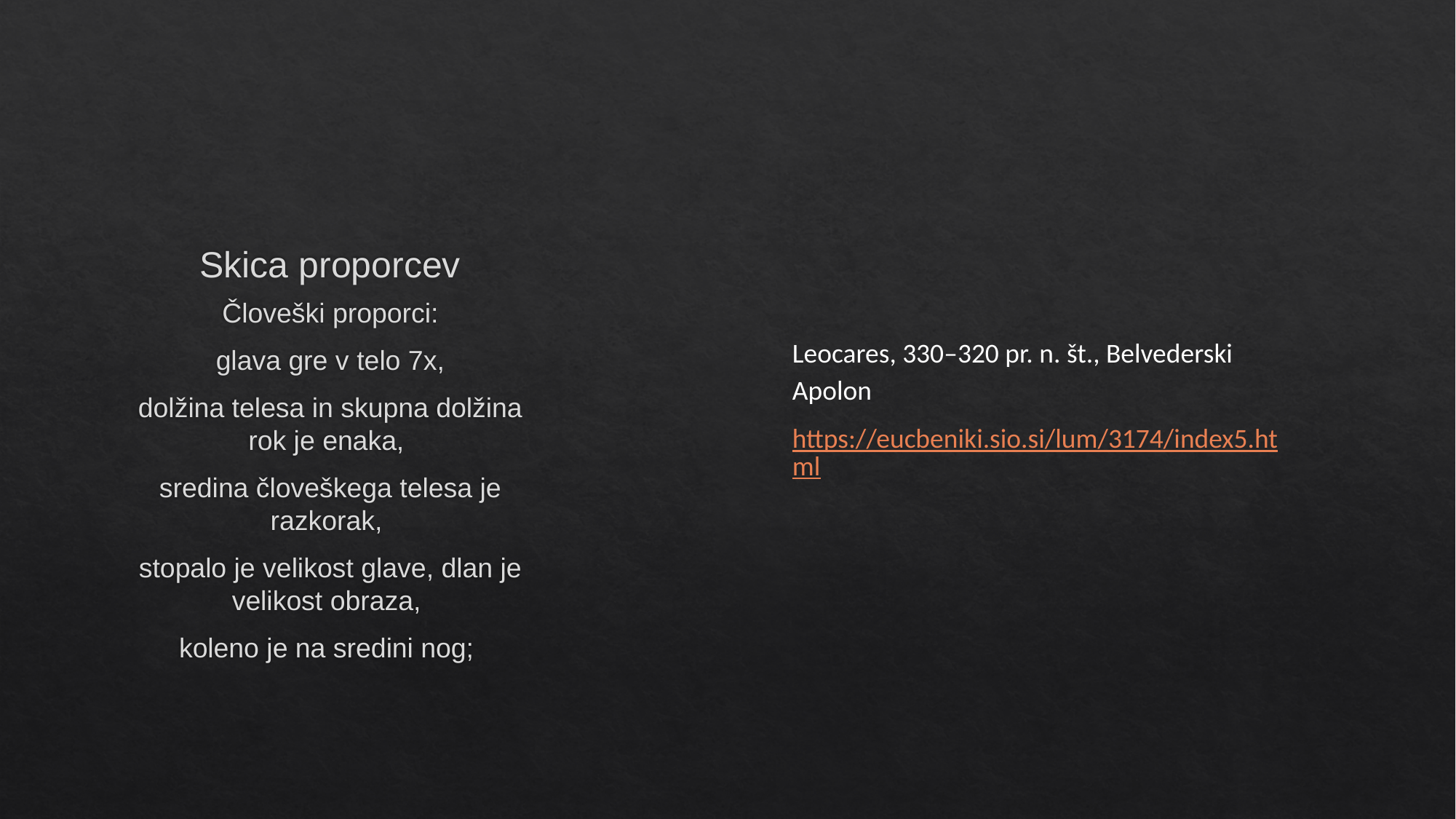

# Skica proporcev
Človeški proporci:
glava gre v telo 7x,
dolžina telesa in skupna dolžina rok je enaka,
sredina človeškega telesa je razkorak,
stopalo je velikost glave, dlan je velikost obraza,
koleno je na sredini nog;
Leocares, 330–320 pr. n. št., Belvederski Apolon
https://eucbeniki.sio.si/lum/3174/index5.html